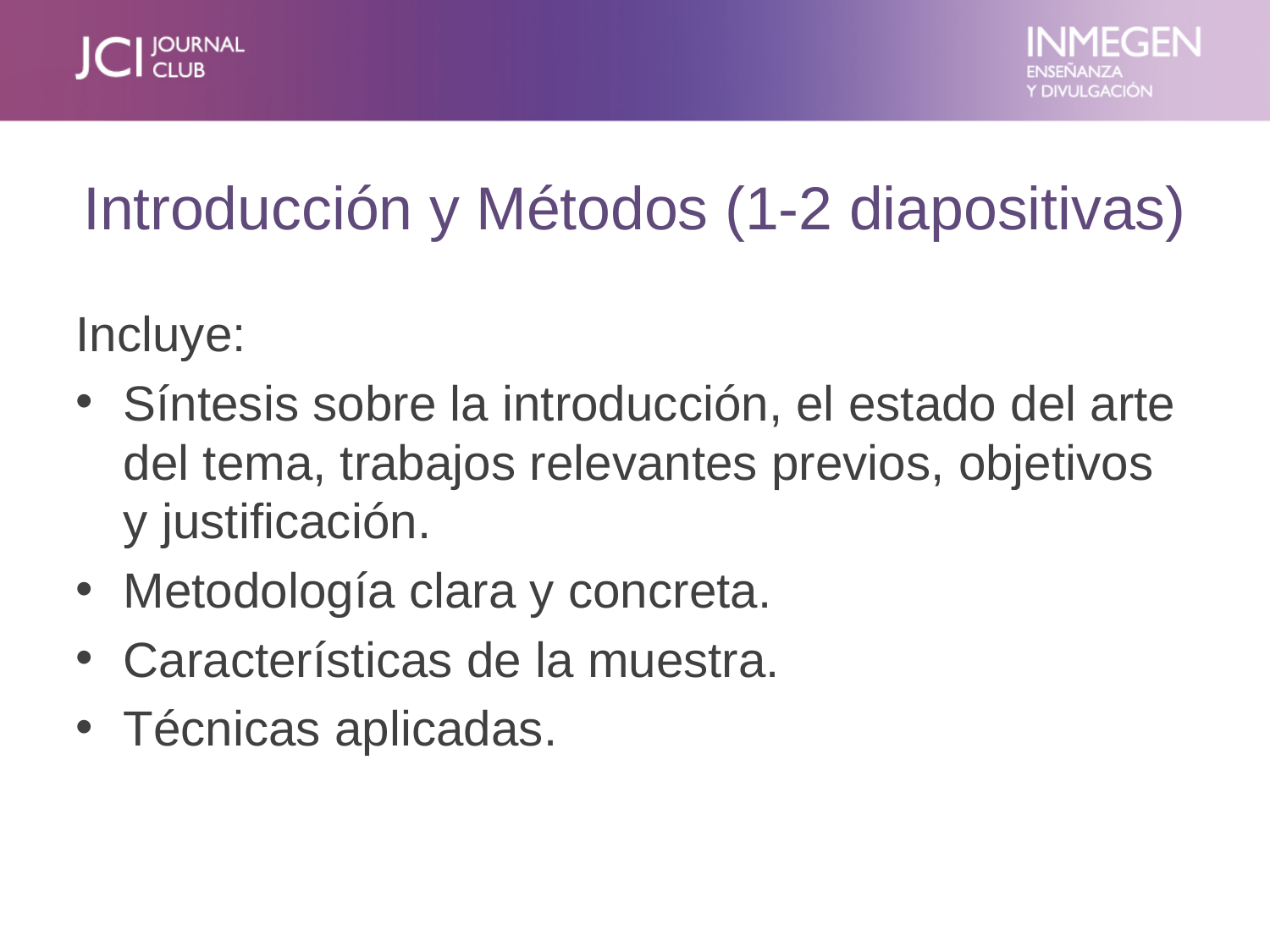

# Introducción y Métodos (1-2 diapositivas)
Incluye:
Síntesis sobre la introducción, el estado del arte del tema, trabajos relevantes previos, objetivos y justificación.
Metodología clara y concreta.
Características de la muestra.
Técnicas aplicadas.